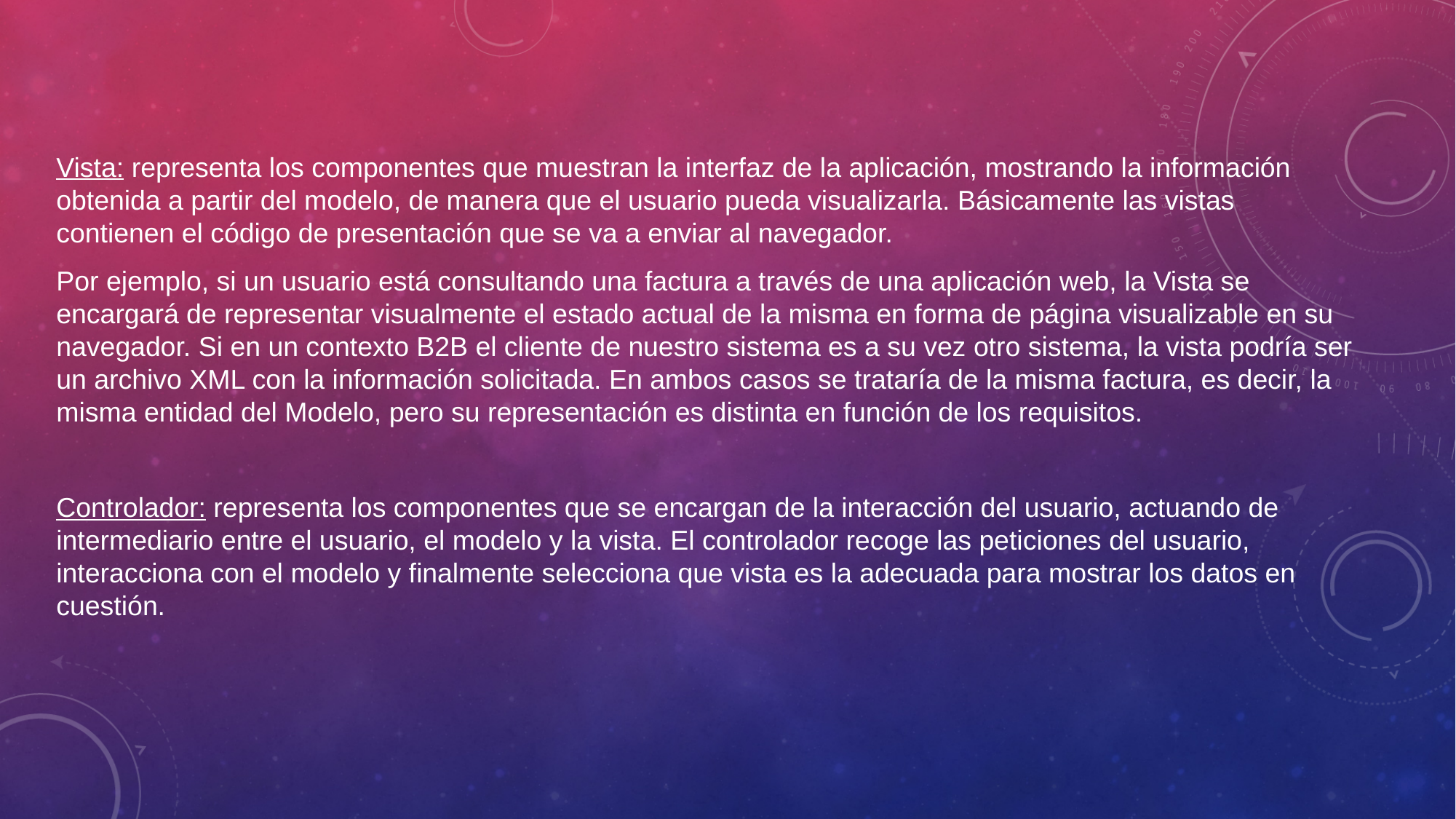

Vista: representa los componentes que muestran la interfaz de la aplicación, mostrando la información obtenida a partir del modelo, de manera que el usuario pueda visualizarla. Básicamente las vistas contienen el código de presentación que se va a enviar al navegador.
Por ejemplo, si un usuario está consultando una factura a través de una aplicación web, la Vista se encargará de representar visualmente el estado actual de la misma en forma de página visualizable en su navegador. Si en un contexto B2B el cliente de nuestro sistema es a su vez otro sistema, la vista podría ser un archivo XML con la información solicitada. En ambos casos se trataría de la misma factura, es decir, la misma entidad del Modelo, pero su representación es distinta en función de los requisitos.

Controlador: representa los componentes que se encargan de la interacción del usuario, actuando de intermediario entre el usuario, el modelo y la vista. El controlador recoge las peticiones del usuario, interacciona con el modelo y finalmente selecciona que vista es la adecuada para mostrar los datos en cuestión.